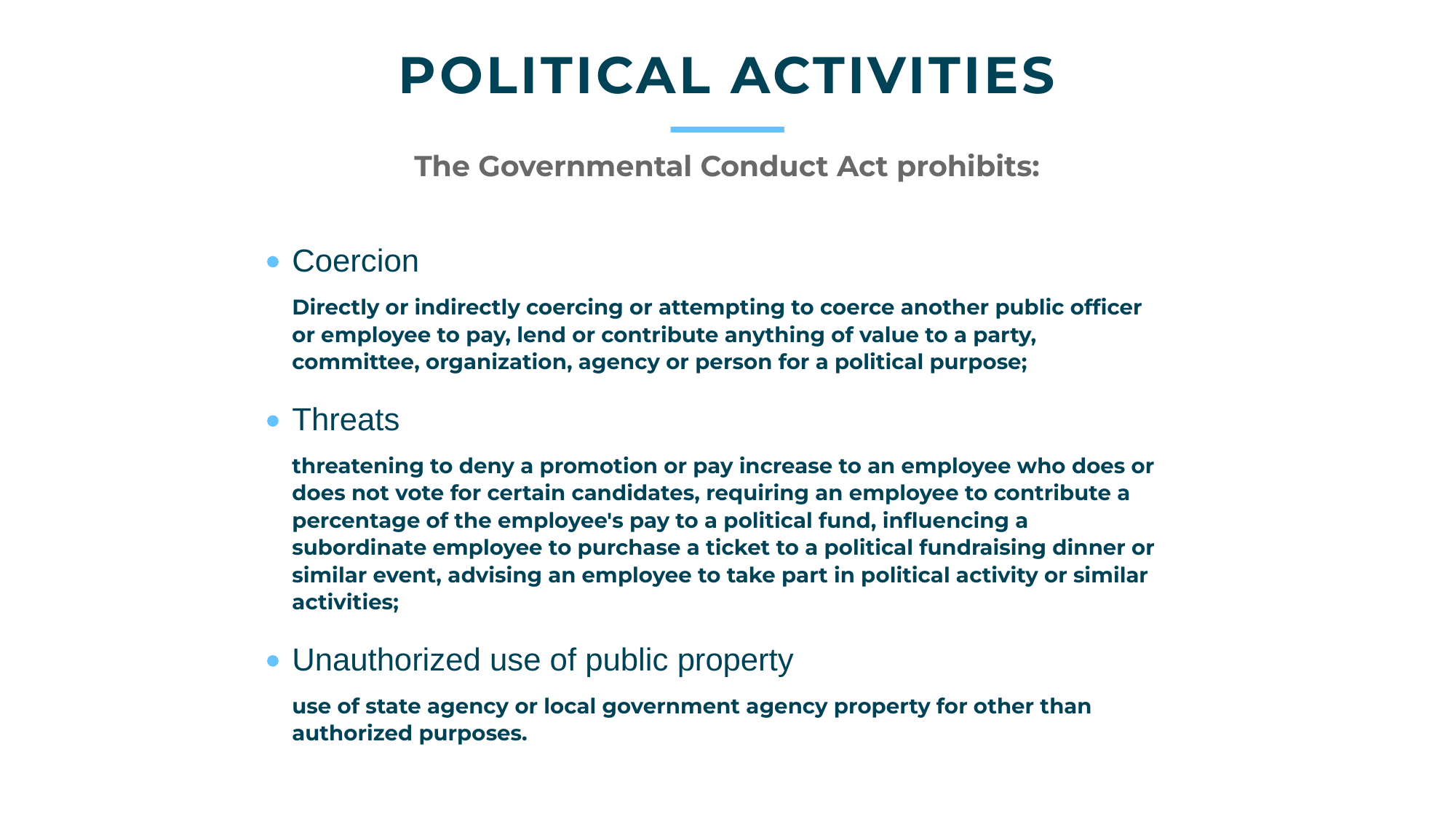

POLITICAL ACTIVITIES

The Governmental Conduct Act prohibits:​
Coercion

Directly or indirectly coercing or attempting to coerce another public officer
or employee to pay, lend or contribute anything of value to a party,
committee, organization, agency or person for a political purpose;
Threats

threatening to deny a promotion or pay increase to an employee who does or
does not vote for certain candidates, requiring an employee to contribute a
percentage of the employee's pay to a political fund, influencing a
subordinate employee to purchase a ticket to a political fundraising dinner or
similar event, advising an employee to take part in political activity or similar
activities;
Unauthorized use of public property

use of state agency or local government agency property for other than
authorized purposes.